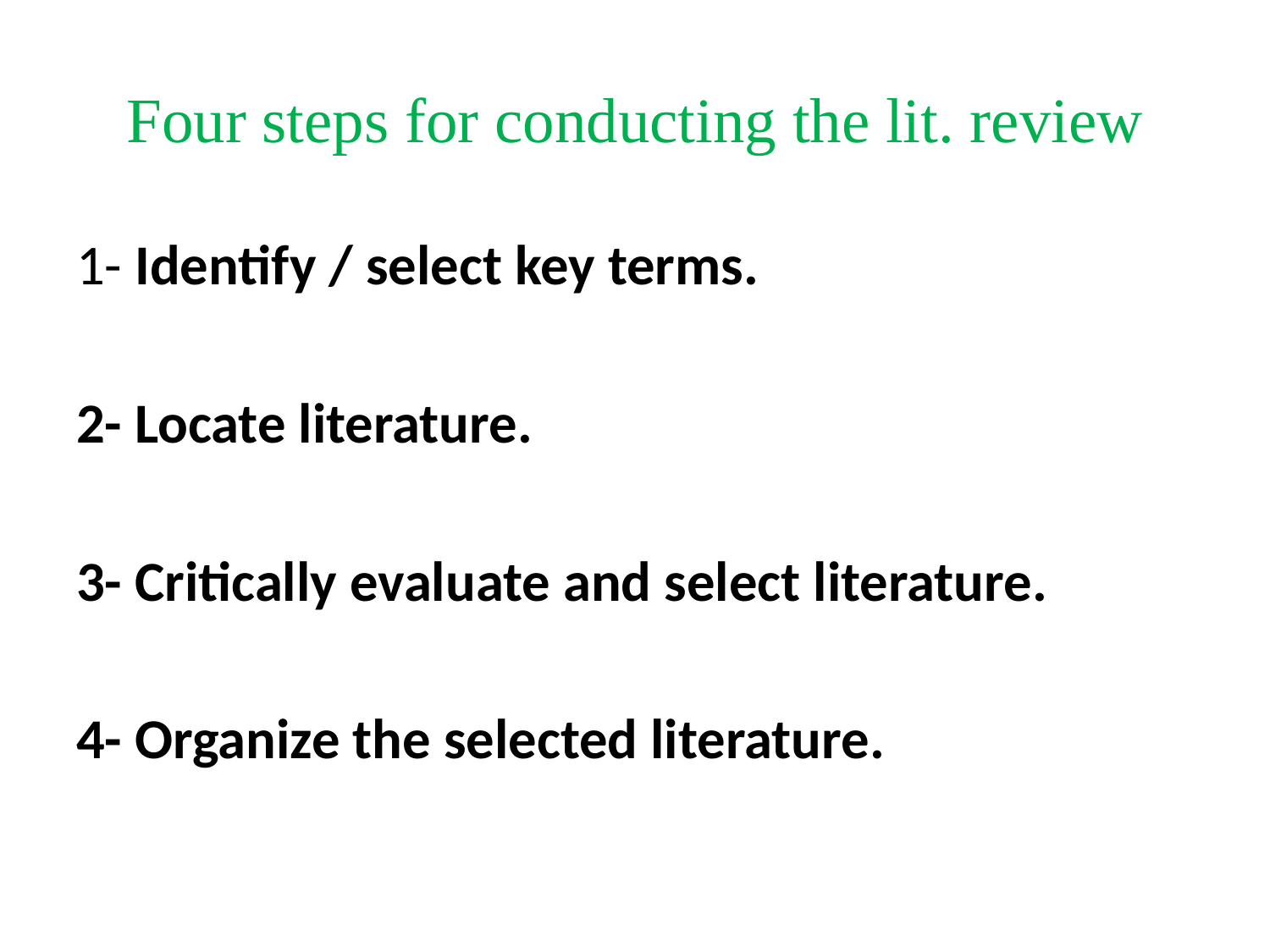

# Four steps for conducting the lit. review
1- Identify / select key terms.

2- Locate literature.

3- Critically evaluate and select literature.

4- Organize the selected literature.